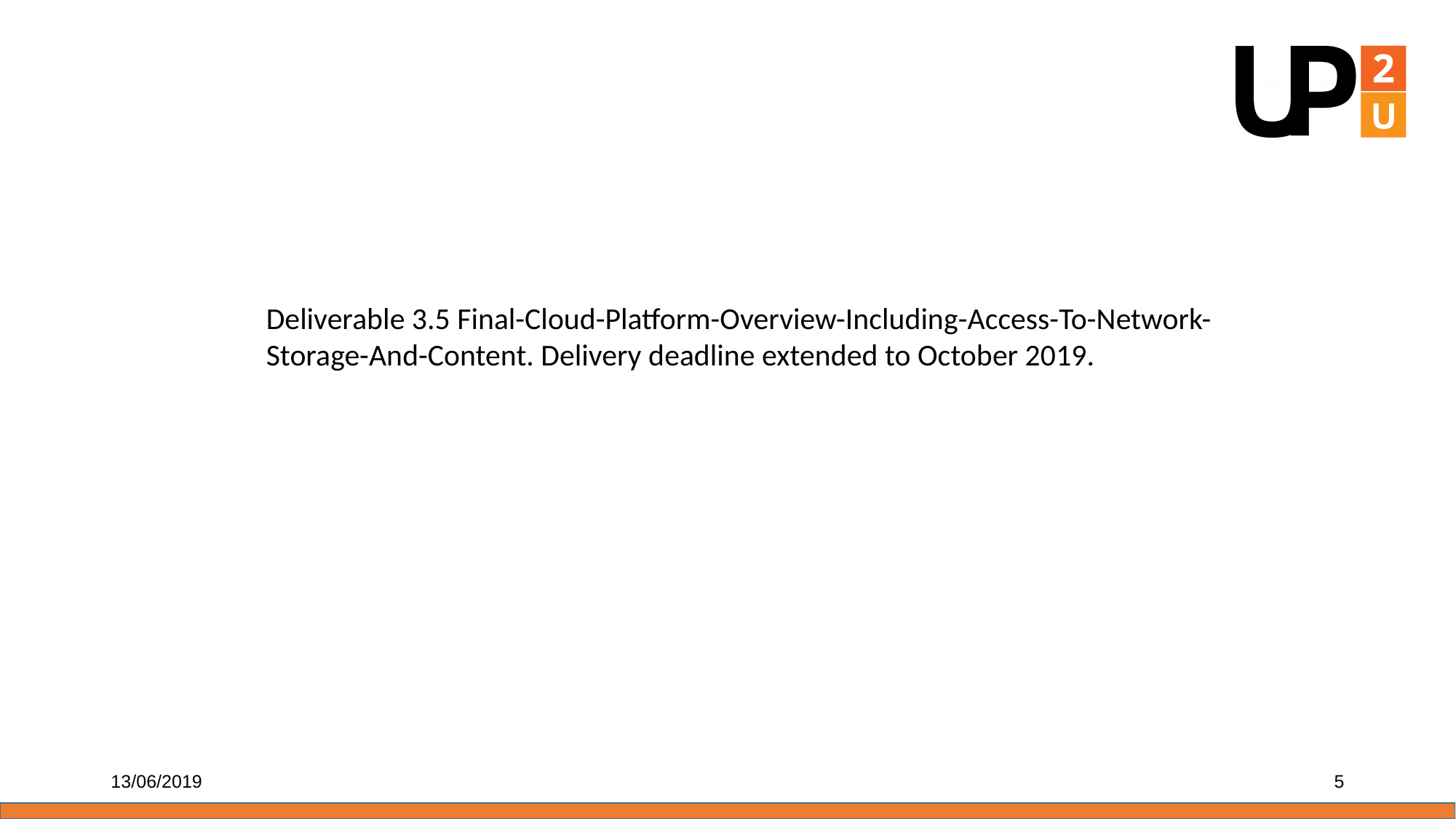

Deliverable 3.5 Final-Cloud-Platform-Overview-Including-Access-To-Network-Storage-And-Content. Delivery deadline extended to October 2019.
13/06/2019

5